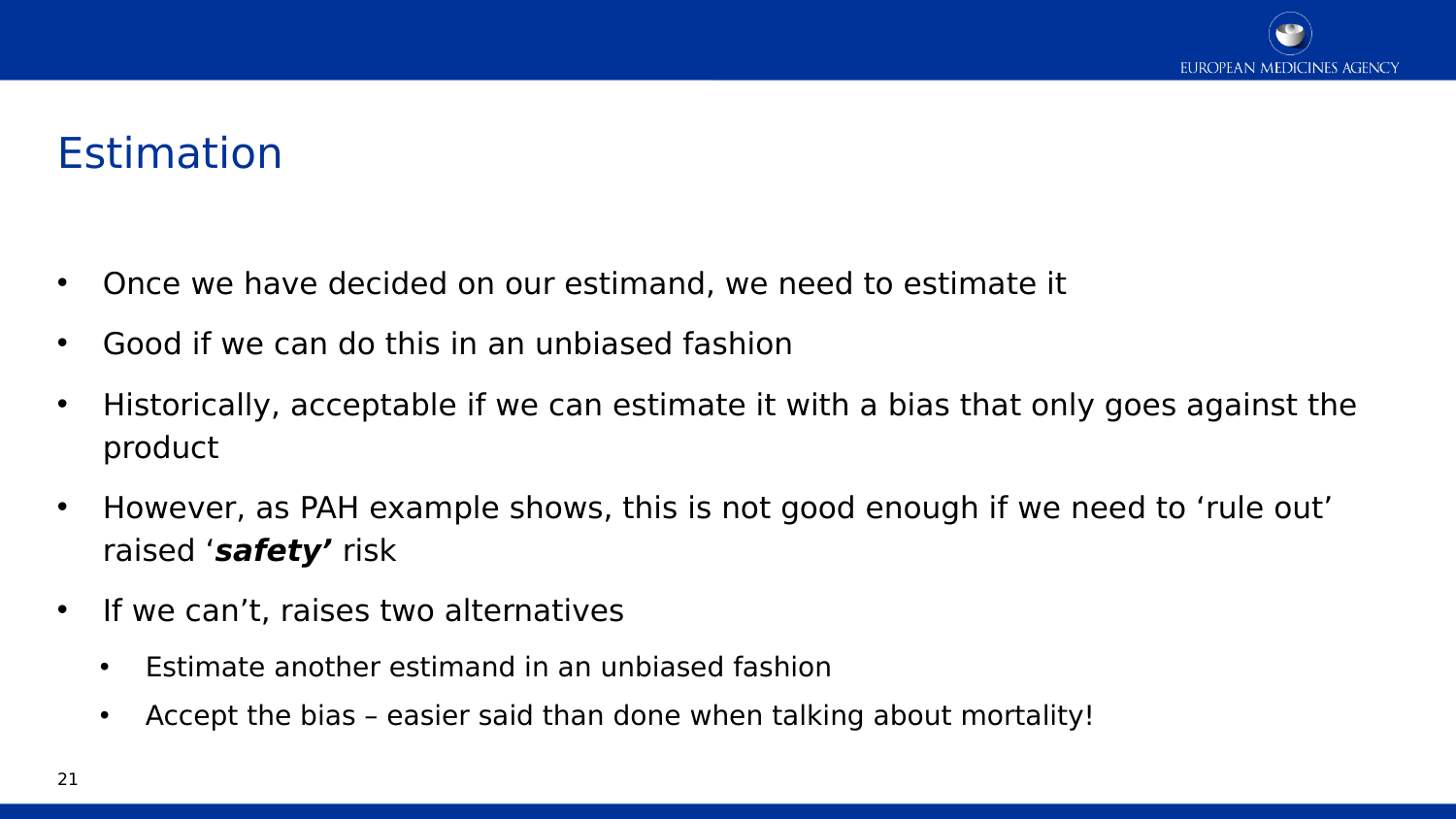

# Estimation
Once we have decided on our estimand, we need to estimate it
Good if we can do this in an unbiased fashion
Historically, acceptable if we can estimate it with a bias that only goes against the product
However, as PAH example shows, this is not good enough if we need to ‘rule out’ raised ‘safety’ risk
If we can’t, raises two alternatives
Estimate another estimand in an unbiased fashion
Accept the bias – easier said than done when talking about mortality!
21